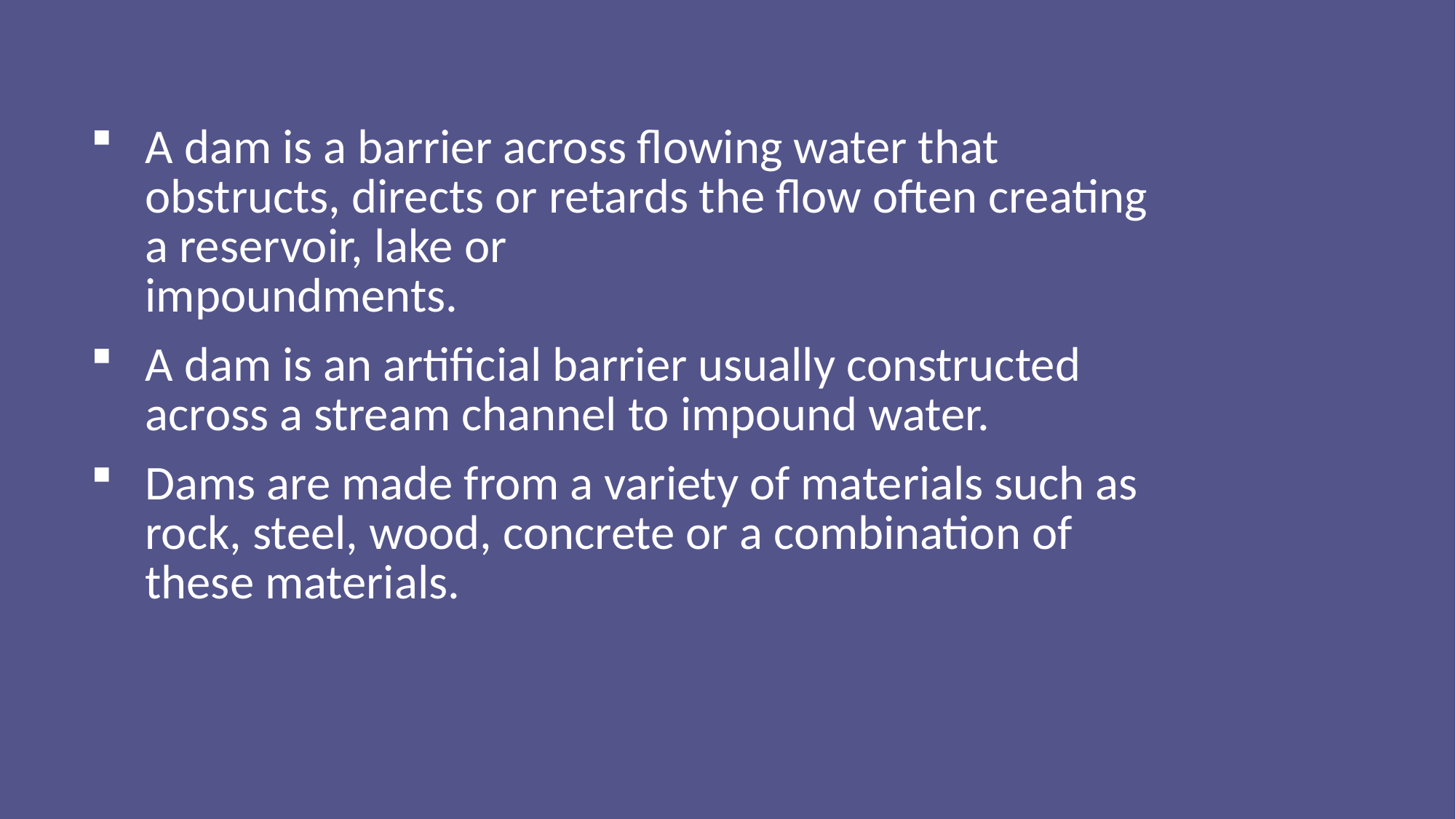

A dam is a barrier across flowing water that obstructs, directs or retards the flow often creating a reservoir, lake or
impoundments.
A dam is an artificial barrier usually constructed across a stream channel to impound water.
Dams are made from a variety of materials such as rock, steel, wood, concrete or a combination of these materials.